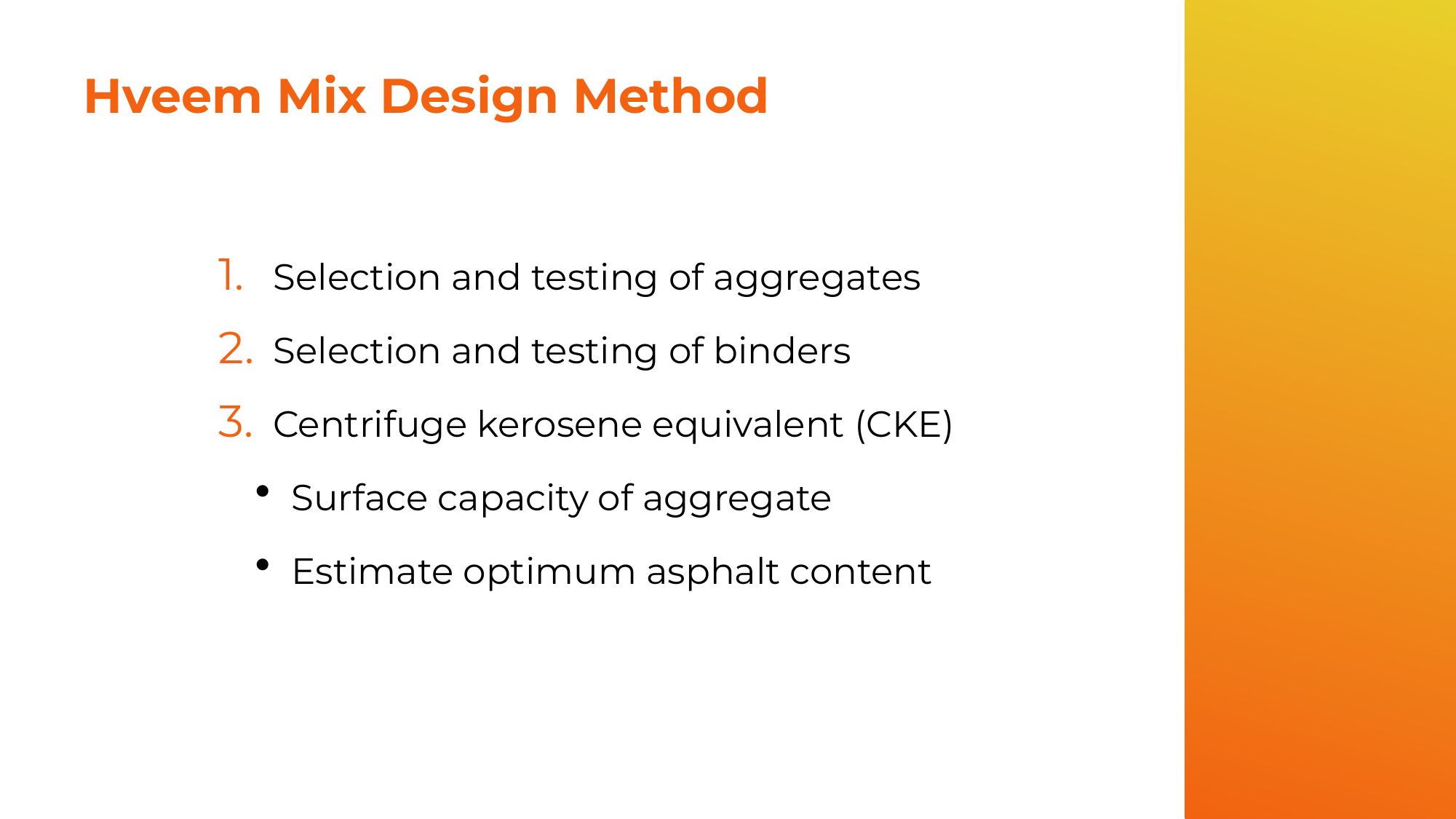

# Hveem Mix Design Method
Selection and testing of aggregates
Selection and testing of binders
Centrifuge kerosene equivalent (CKE)
Surface capacity of aggregate
Estimate optimum asphalt content